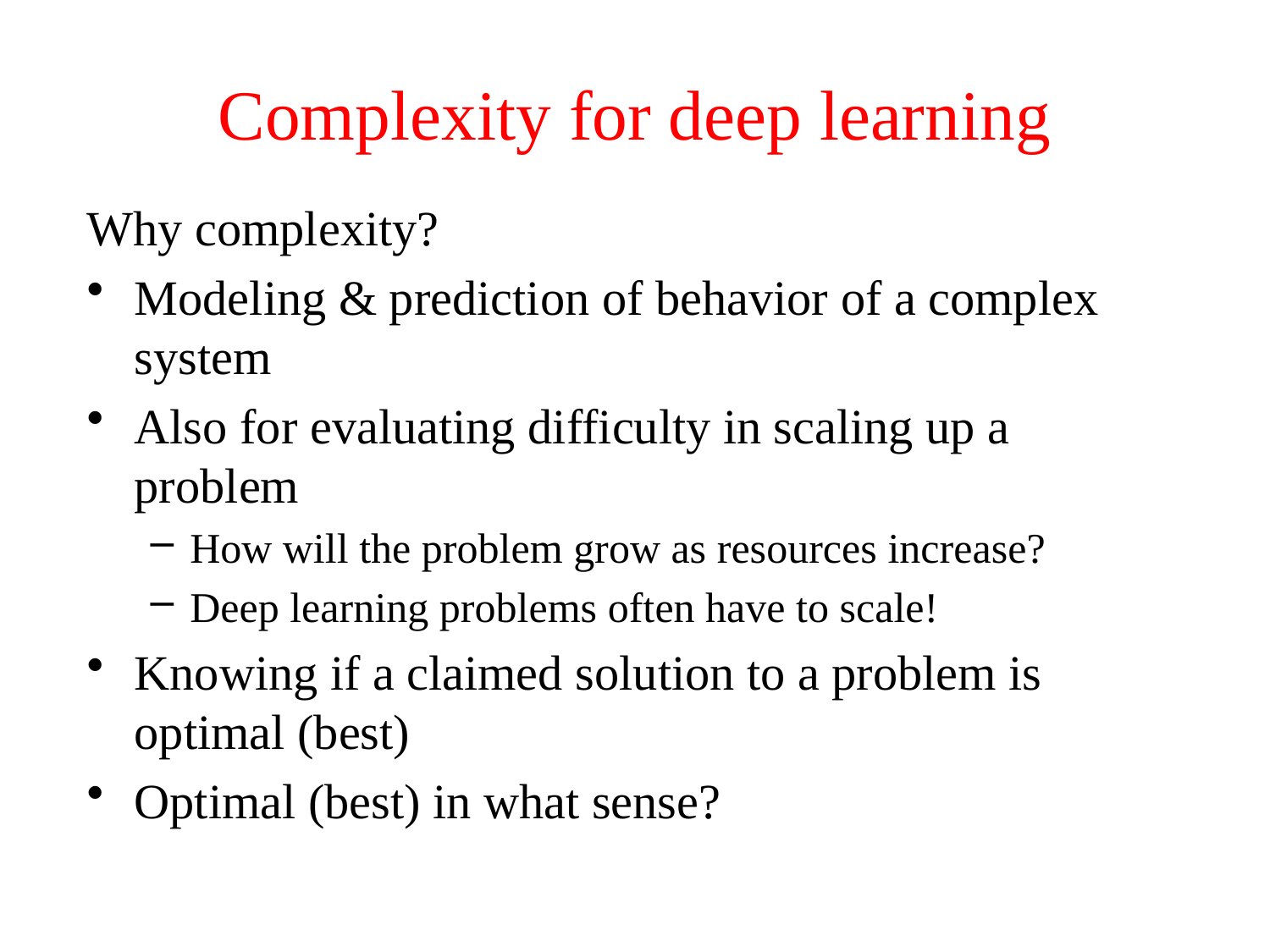

# Complexity for deep learning
Why complexity?
Modeling & prediction of behavior of a complex system
Also for evaluating difficulty in scaling up a problem
How will the problem grow as resources increase?
Deep learning problems often have to scale!
Knowing if a claimed solution to a problem is optimal (best)
Optimal (best) in what sense?